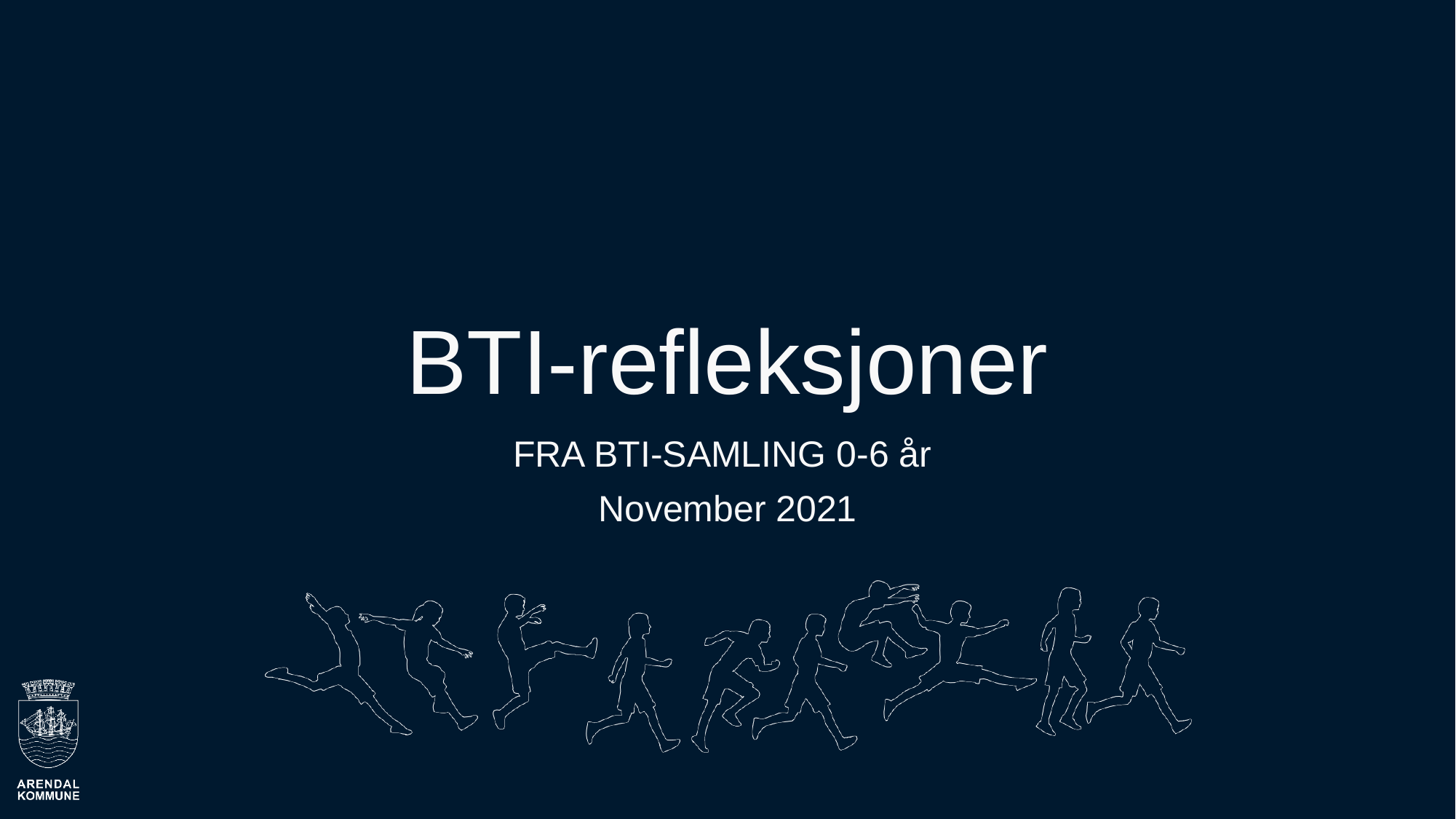

# BTI-refleksjoner
FRA BTI-SAMLING 0-6 år
November 2021